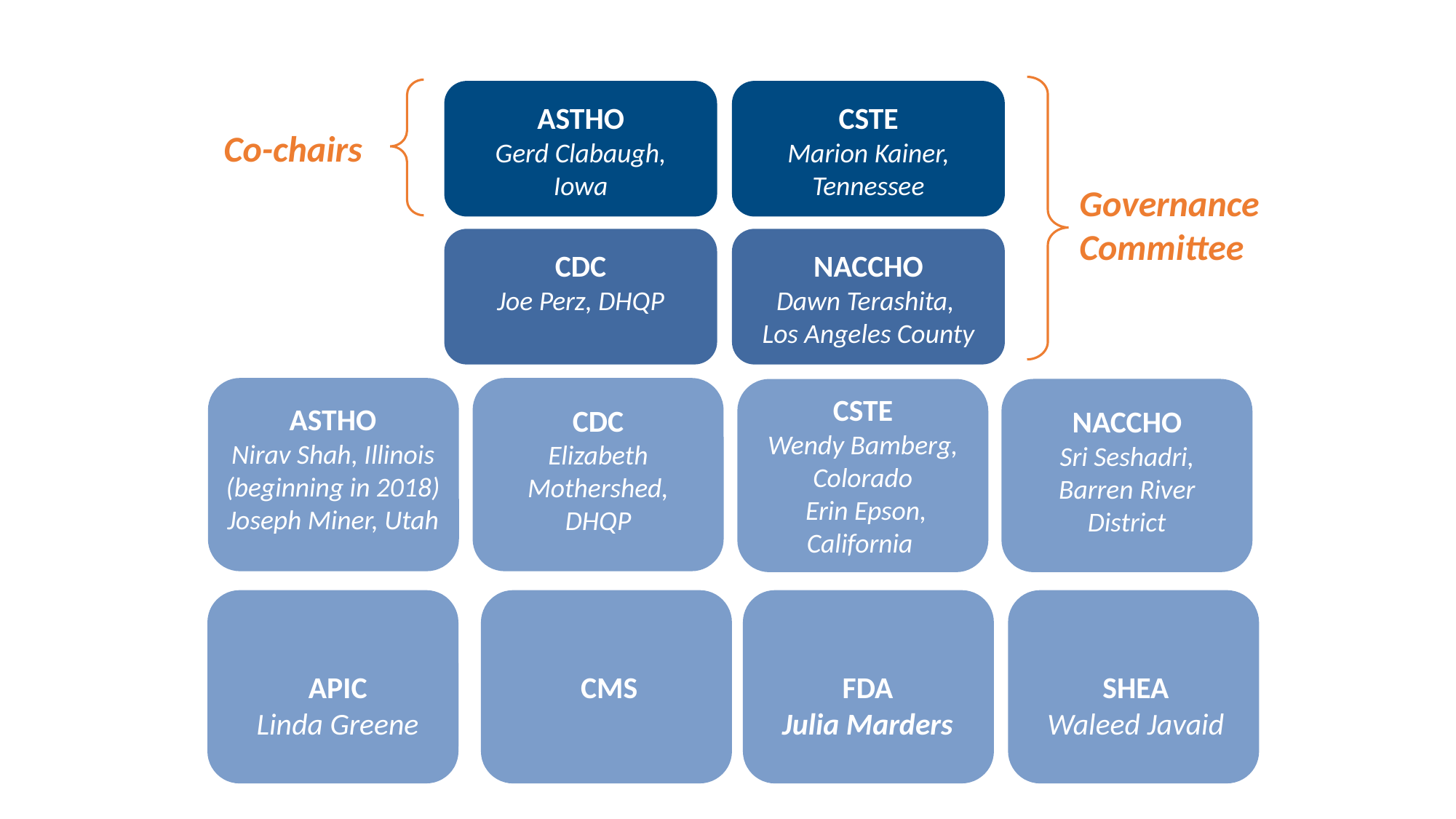

ASTHO
Gerd Clabaugh, Iowa

CSTE
Marion Kainer, Tennessee
Co-chairs
Governance Committee

CDC
Joe Perz, DHQP

NACCHO
Dawn Terashita,  Los Angeles County

ASTHO
Nirav Shah, Illinois (beginning in 2018)
Joseph Miner, Utah

CDC
Elizabeth Mothershed, DHQP

NACCHO
Sri Seshadri, Barren River District

CSTE
Wendy Bamberg, Colorado
 Erin Epson, California

APIC
Linda Greene

CMS
FDA

FDA
Julia Marders
SHEA
Waleed Javaid